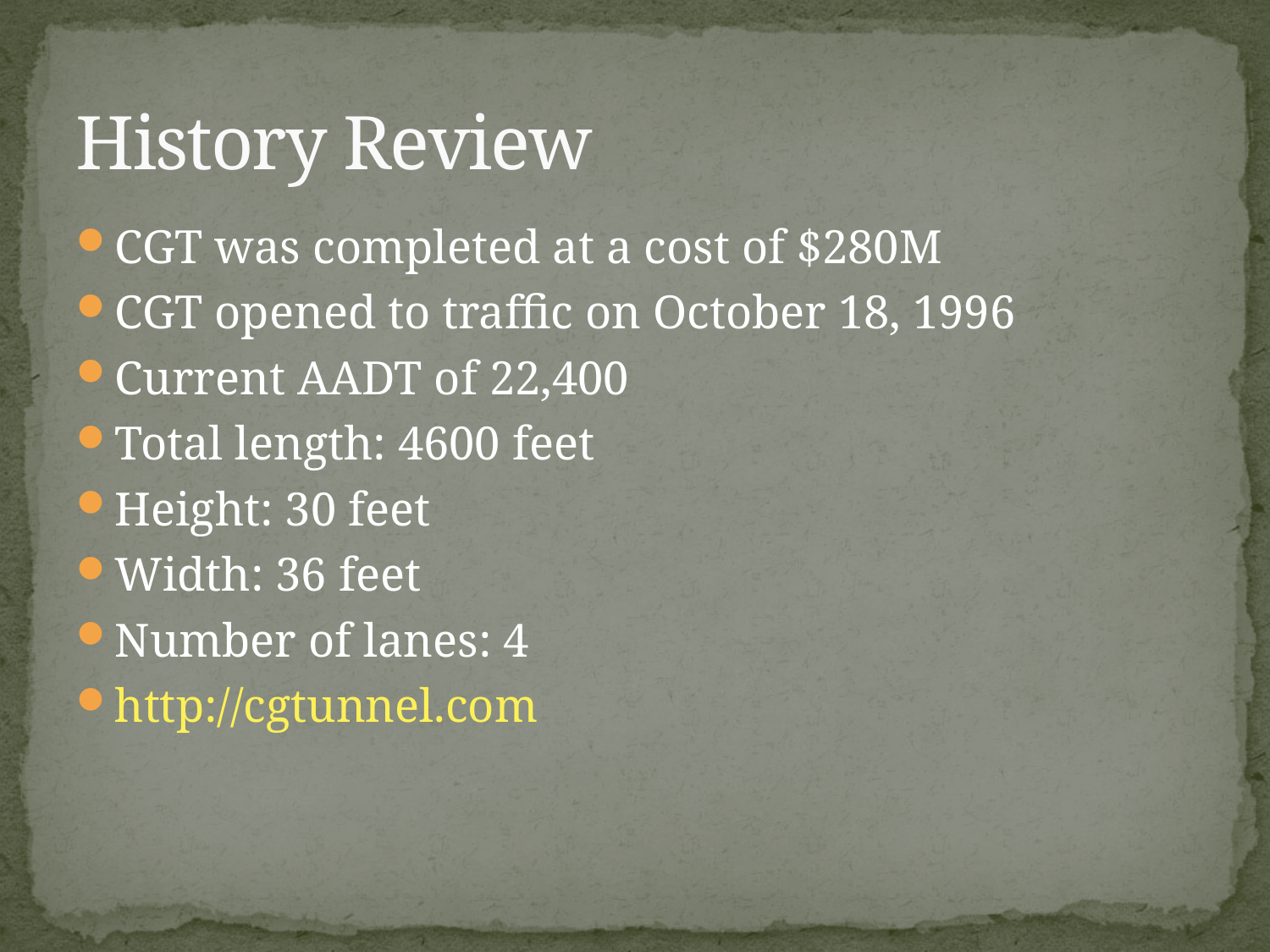

# History Review
CGT was completed at a cost of $280M
CGT opened to traffic on October 18, 1996
Current AADT of 22,400
Total length: 4600 feet
Height: 30 feet
Width: 36 feet
Number of lanes: 4
http://cgtunnel.com